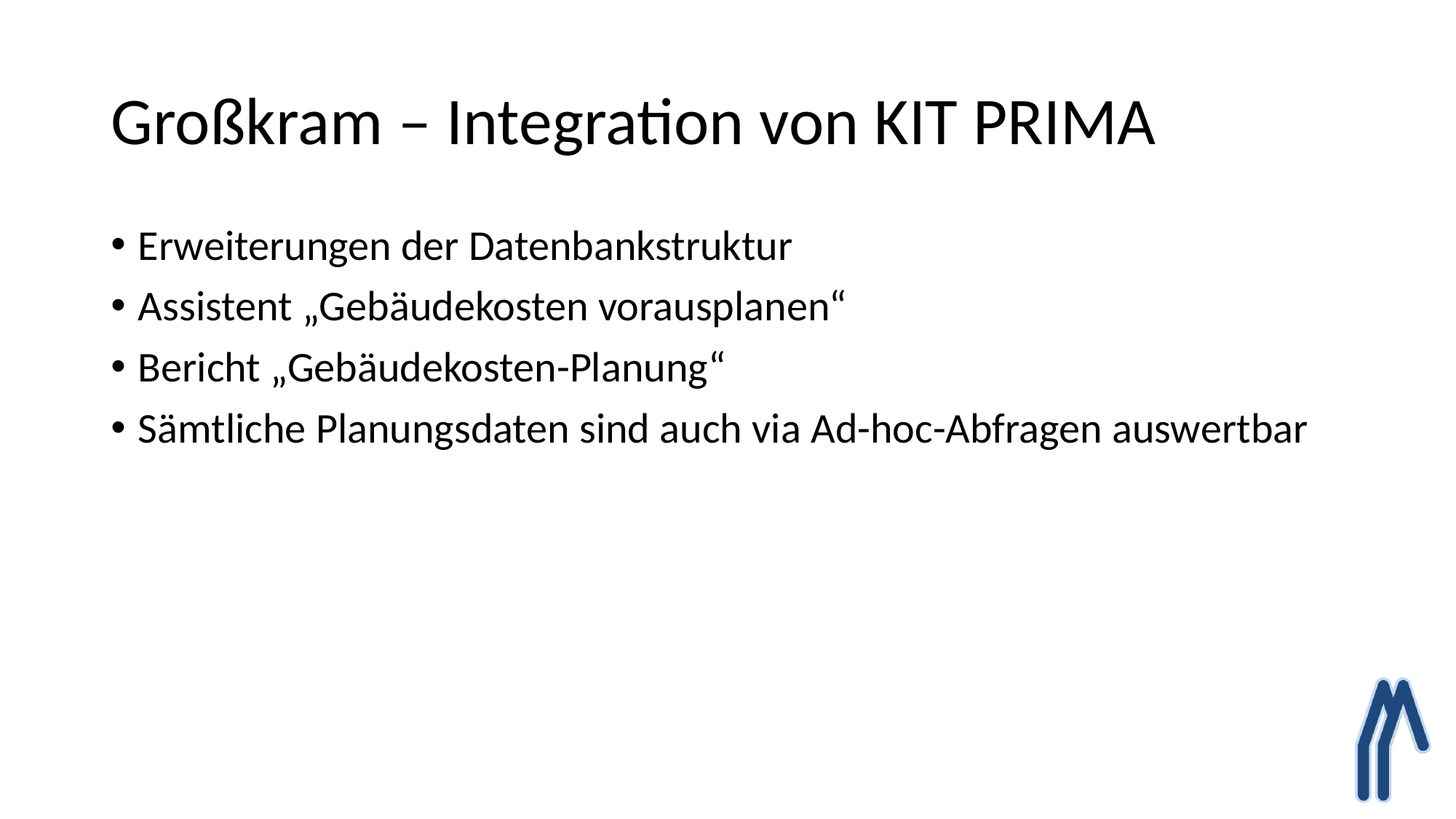

# Großkram – Integration von KIT PRIMA
Erweiterungen der Datenbankstruktur
Assistent „Gebäudekosten vorausplanen“
Bericht „Gebäudekosten-Planung“
Sämtliche Planungsdaten sind auch via Ad-hoc-Abfragen auswertbar